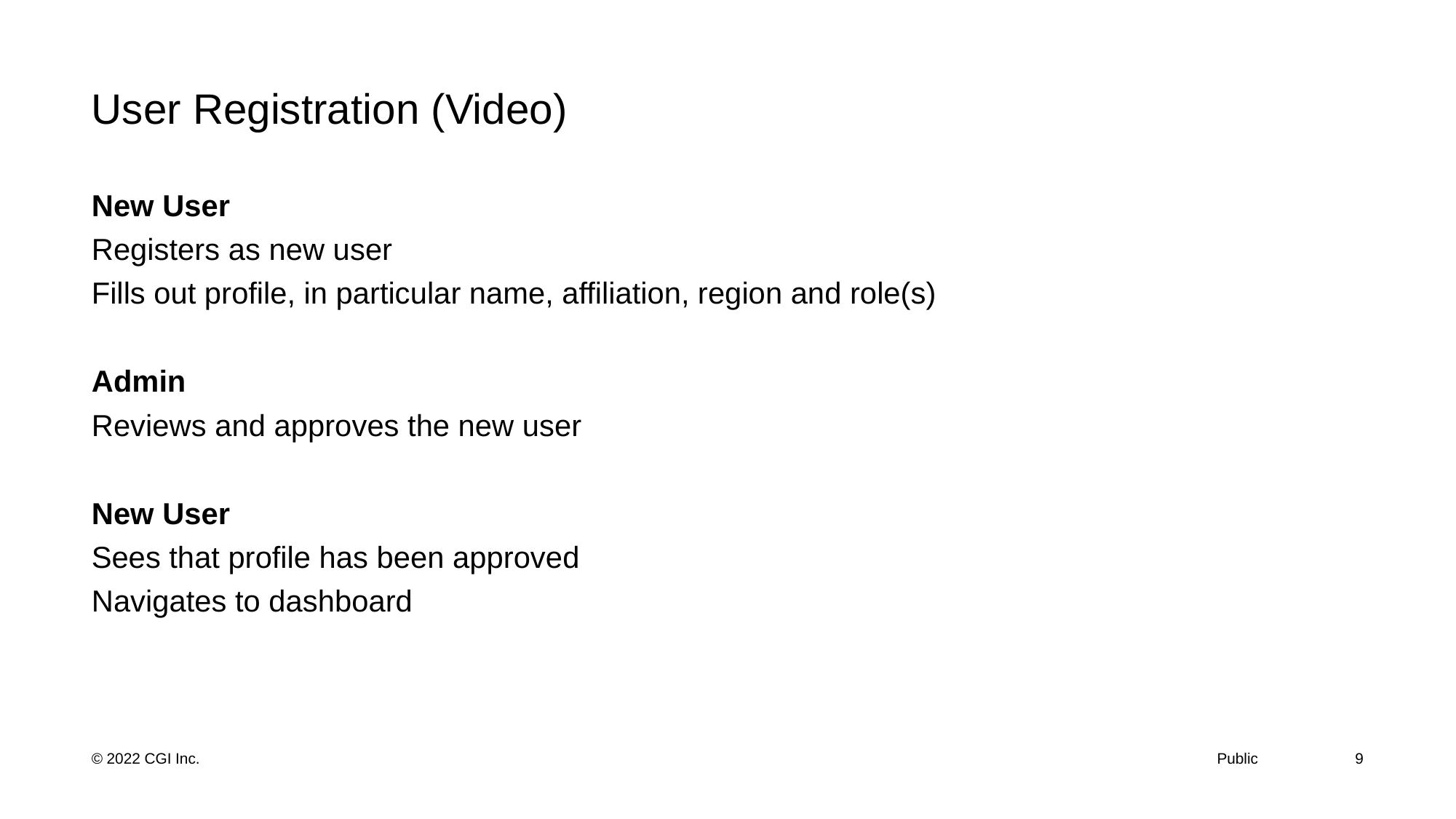

# User Registration (Video)
New User
Registers as new user
Fills out profile, in particular name, affiliation, region and role(s)

Admin
Reviews and approves the new user

New User
Sees that profile has been approved
Navigates to dashboard
9